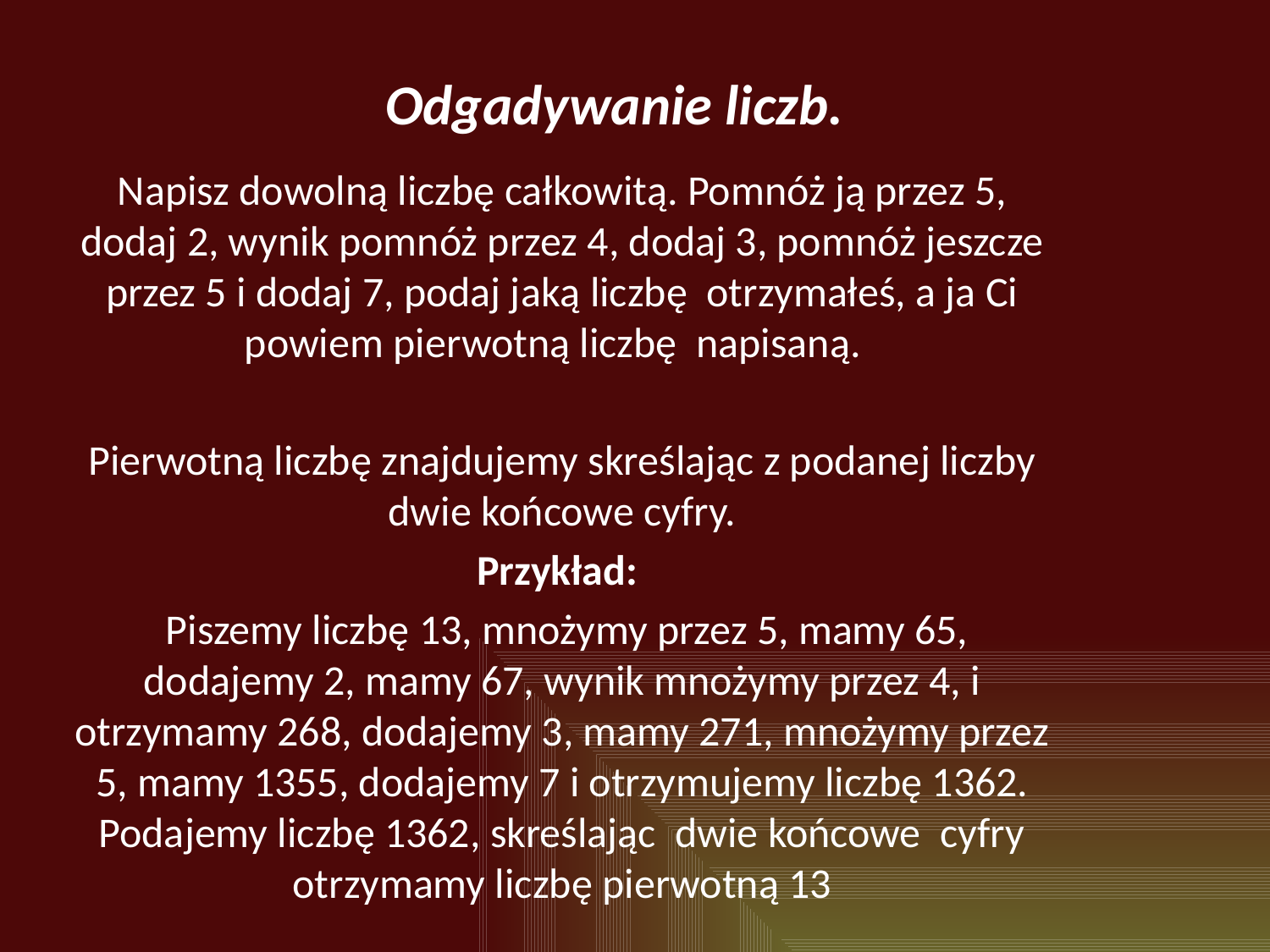

# Odgadywanie liczb.
Napisz dowolną liczbę całkowitą. Pomnóż ją przez 5, dodaj 2, wynik pomnóż przez 4, dodaj 3, pomnóż jeszcze przez 5 i dodaj 7, podaj jaką liczbę  otrzymałeś, a ja Ci powiem pierwotną liczbę  napisaną.

Pierwotną liczbę znajdujemy skreślając z podanej liczby dwie końcowe cyfry.
Przykład:
 Piszemy liczbę 13, mnożymy przez 5, mamy 65, dodajemy 2, mamy 67, wynik mnożymy przez 4, i otrzymamy 268, dodajemy 3, mamy 271, mnożymy przez 5, mamy 1355, dodajemy 7 i otrzymujemy liczbę 1362. Podajemy liczbę 1362, skreślając  dwie końcowe  cyfry otrzymamy liczbę pierwotną 13